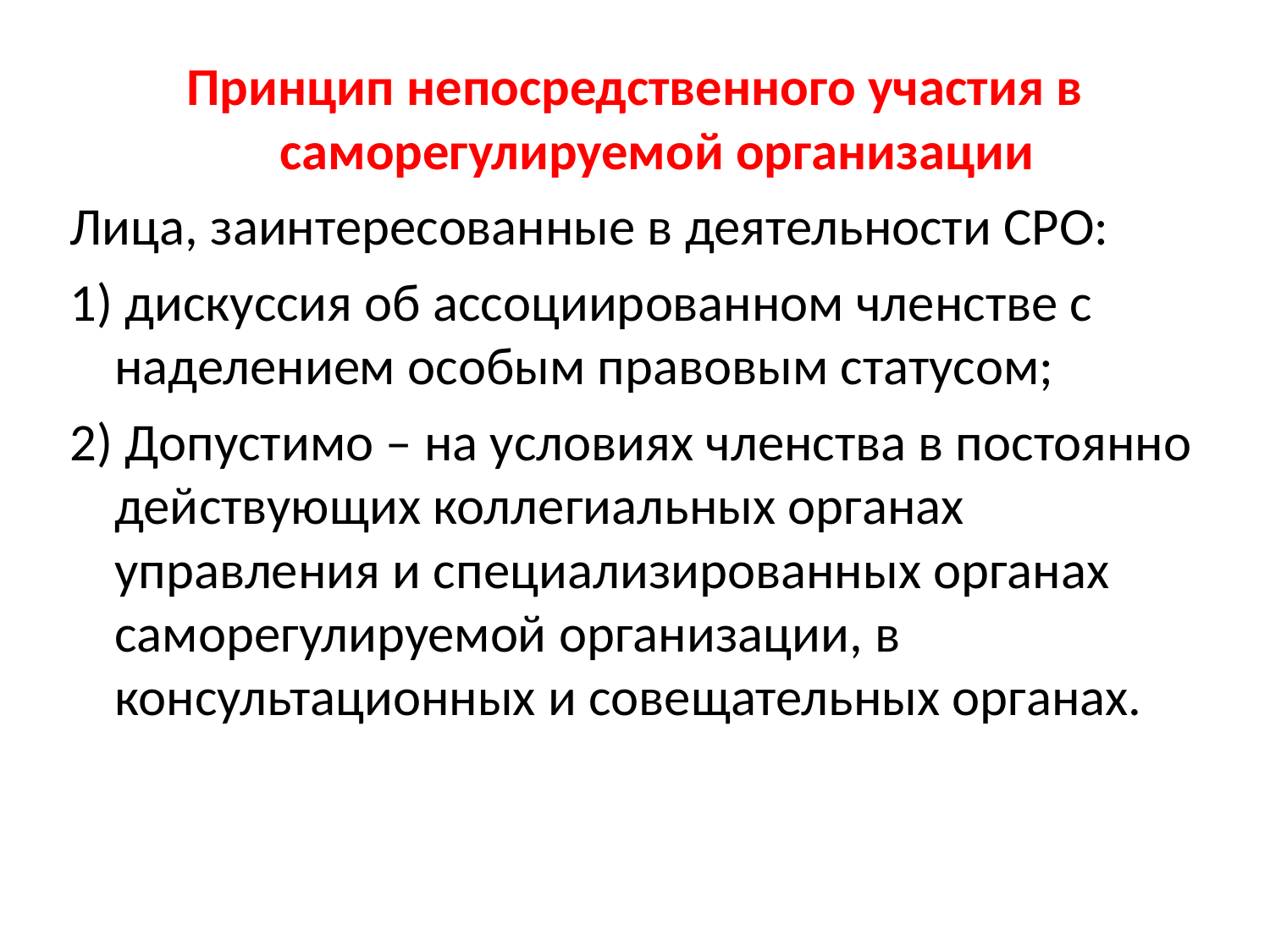

Принцип непосредственного участия в саморегулируемой организации
Лица, заинтересованные в деятельности СРО:
1) дискуссия об ассоциированном членстве с наделением особым правовым статусом;
2) Допустимо – на условиях членства в постоянно действующих коллегиальных органах управления и специализированных органах саморегулируемой организации, в консультационных и совещательных органах.